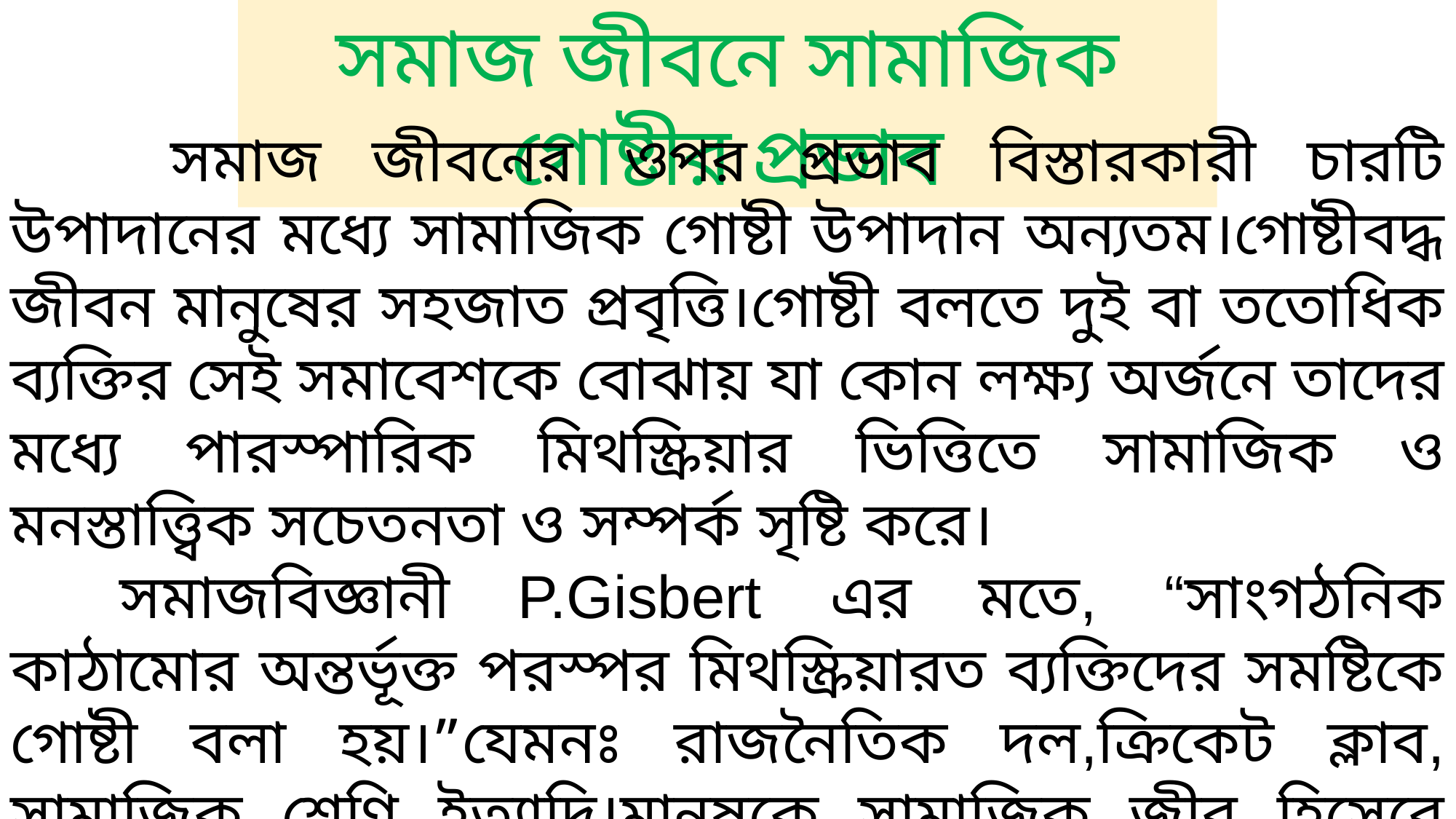

সমাজ জীবনে সামাজিক গোষ্টীর প্রভাব
	 সমাজ জীবনের ওপর প্রভাব বিস্তারকারী চারটি উপাদানের মধ্যে সামাজিক গোষ্টী উপাদান অন্যতম।গোষ্টীবদ্ধ জীবন মানুষের সহজাত প্রবৃত্তি।গোষ্টী বলতে দুই বা ততোধিক ব্যক্তির সেই সমাবেশকে বোঝায় যা কোন লক্ষ্য অর্জনে তাদের মধ্যে পারস্পারিক মিথস্ক্রিয়ার ভিত্তিতে সামাজিক ও মনস্তাত্ত্বিক সচেতনতা ও সম্পর্ক সৃষ্টি করে।
	সমাজবিজ্ঞানী P.Gisbert এর মতে, “সাংগঠনিক কাঠামোর অন্তর্ভূক্ত পরস্পর মিথস্ক্রিয়ারত ব্যক্তিদের সমষ্টিকে গোষ্টী বলা হয়।”যেমনঃ রাজনৈতিক দল,ক্রিকেট ক্লাব, সামাজিক শ্রেণি ইত্যাদি।মানুষকে সামাজিক জীব হিসেবে গড়ে তোলার ক্ষেত্রে সামাজিক গোষ্টীর উপাদানগুলো বিশেষ ভূমিকা পালন করে।